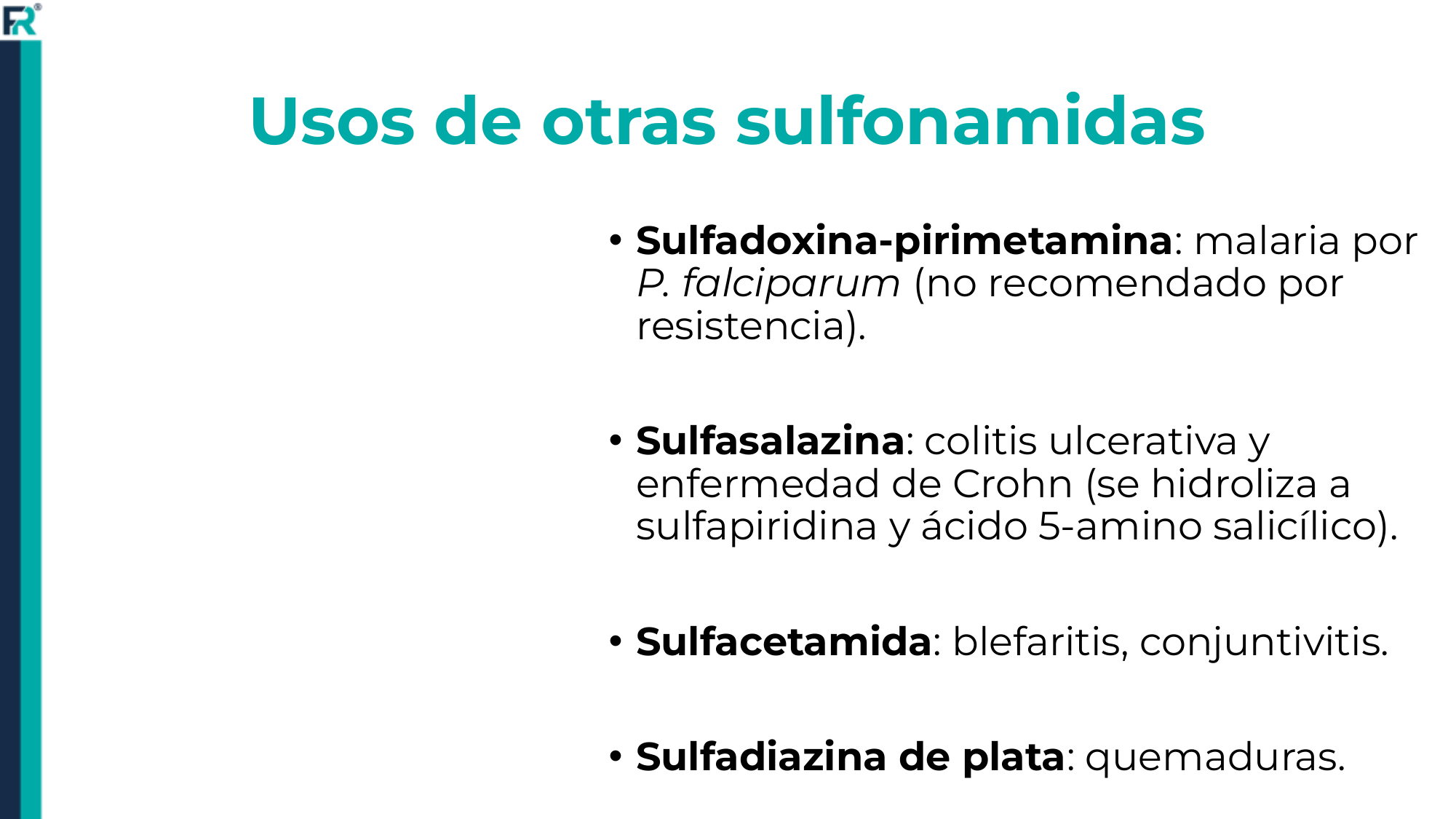

# Usos de otras sulfonamidas
Sulfadoxina-pirimetamina: malaria por P. falciparum (no recomendado por resistencia).

Sulfasalazina: colitis ulcerativa y enfermedad de Crohn (se hidroliza a sulfapiridina y ácido 5-amino salicílico).

Sulfacetamida: blefaritis, conjuntivitis.

Sulfadiazina de plata: quemaduras.